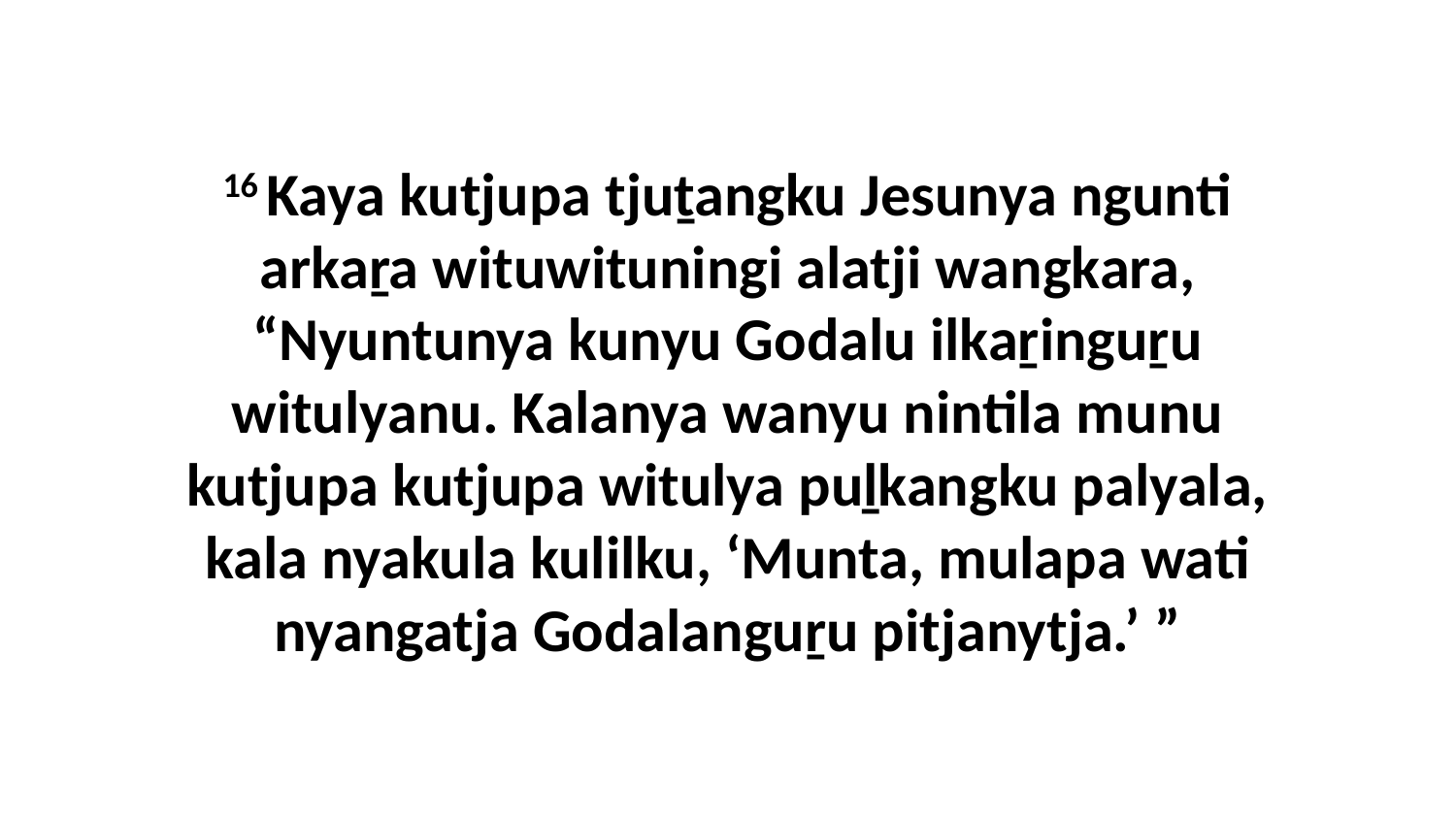

16 Kaya kutjupa tjuṯangku Jesunya ngunti arkaṟa wituwituningi alatji wangkara, “Nyuntunya kunyu Godalu ilkaṟinguṟu witulyanu. Kalanya wanyu nintila munu kutjupa kutjupa witulya puḻkangku palyala, kala nyakula kulilku, ‘Munta, mulapa wati nyangatja Godalanguṟu pitjanytja.’ ”